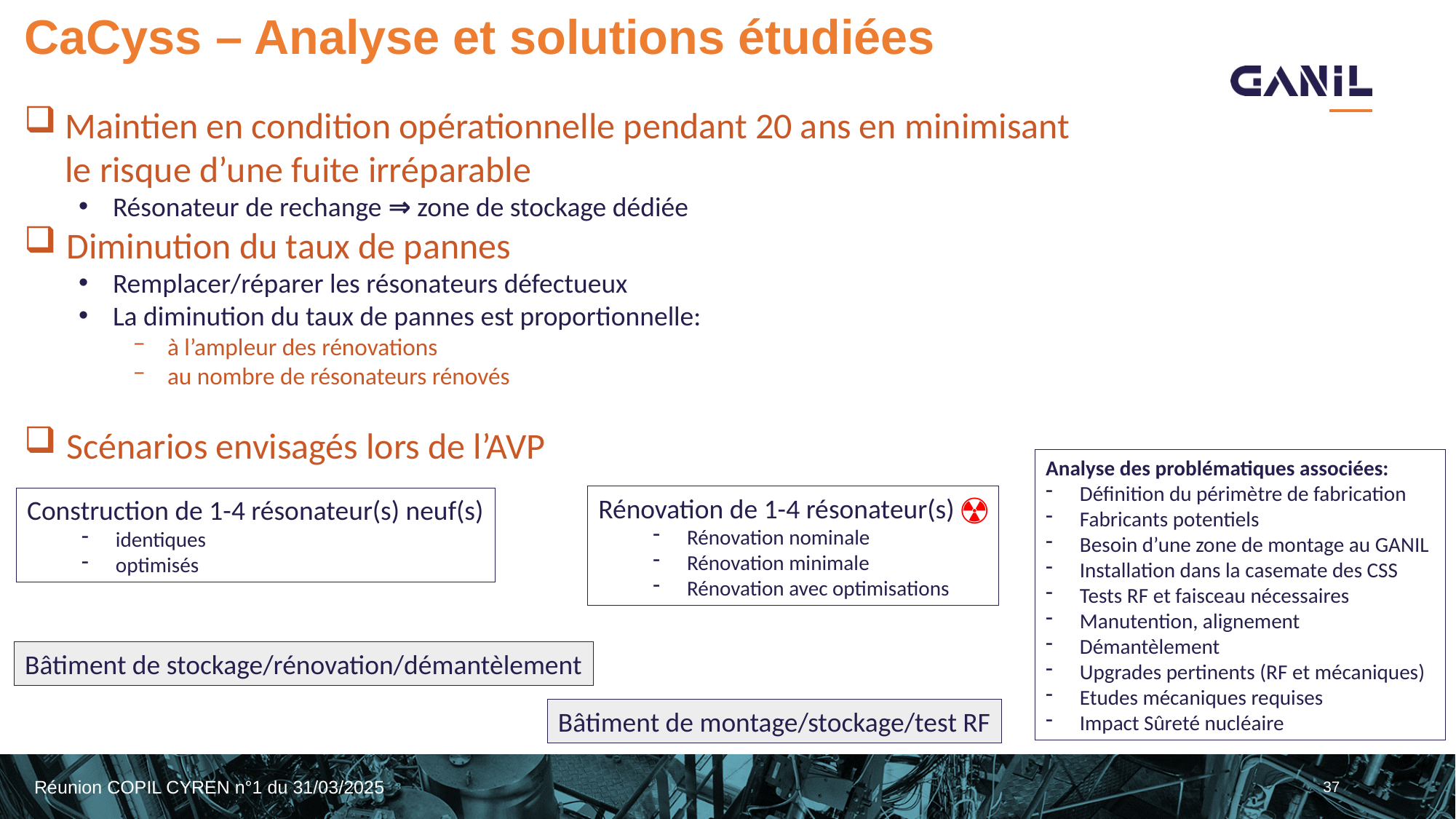

# CaCyss – Analyse et solutions étudiées
Maintien en condition opérationnelle pendant 20 ans en minimisant
le risque d’une fuite irréparable
Résonateur de rechange ⇒ zone de stockage dédiée
 Diminution du taux de pannes
Remplacer/réparer les résonateurs défectueux
La diminution du taux de pannes est proportionnelle:
à l’ampleur des rénovations
au nombre de résonateurs rénovés

 Scénarios envisagés lors de l’AVP
Analyse des problématiques associées:
Définition du périmètre de fabrication
Fabricants potentiels
Besoin d’une zone de montage au GANIL
Installation dans la casemate des CSS
Tests RF et faisceau nécessaires
Manutention, alignement
Démantèlement
Upgrades pertinents (RF et mécaniques)
Etudes mécaniques requises
Impact Sûreté nucléaire
Rénovation de 1-4 résonateur(s) ☢
Rénovation nominale
Rénovation minimale
Rénovation avec optimisations
Construction de 1-4 résonateur(s) neuf(s)
identiques
optimisés
Bâtiment de stockage/rénovation/démantèlement
Bâtiment de montage/stockage/test RF
37
Réunion COPIL CYREN n°1 du 31/03/2025